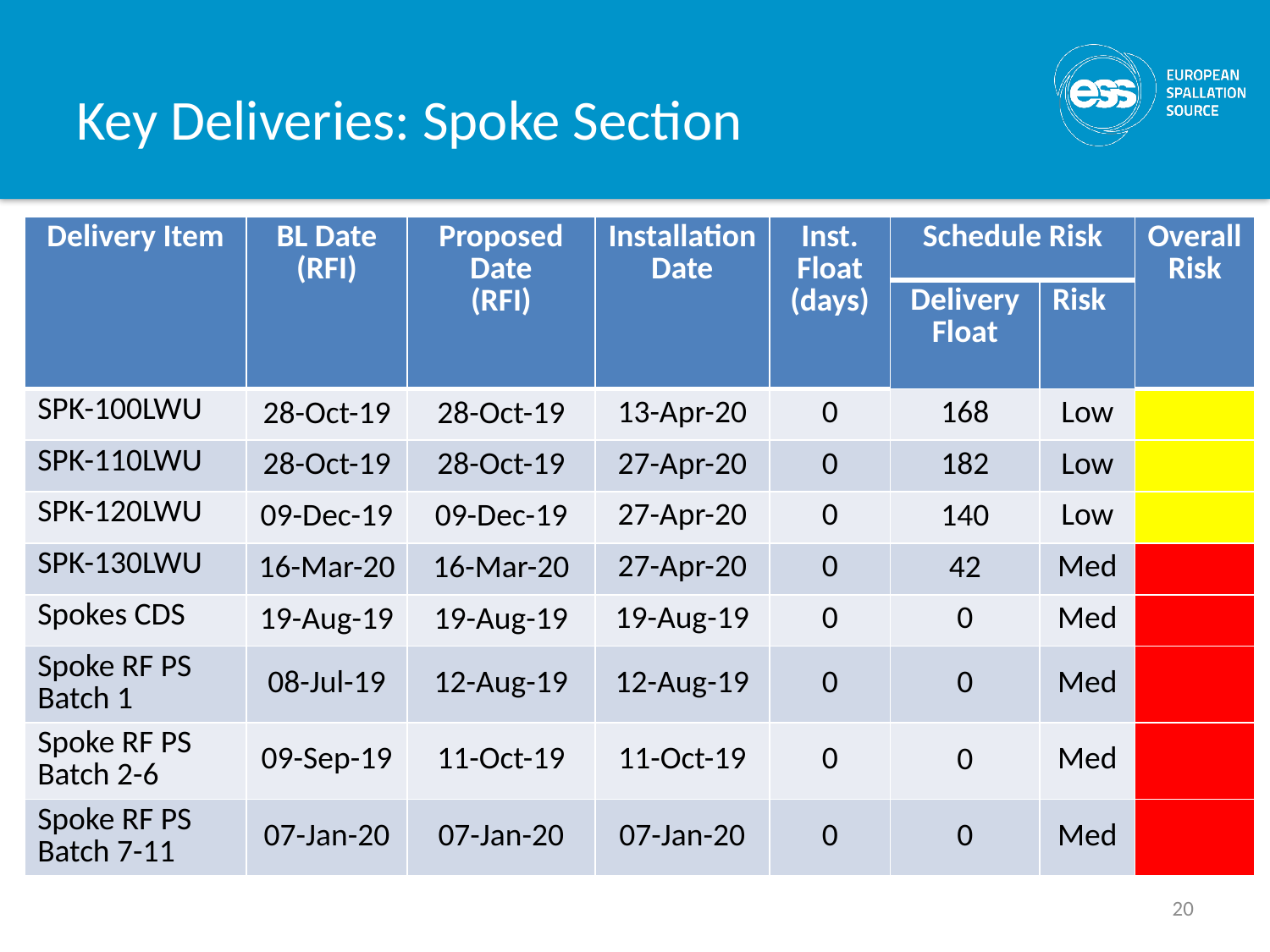

# Key Deliveries: Spoke Section
| Delivery Item | BL Date (RFI) | Proposed Date (RFI) | Installation Date | Inst. Float (days) | Schedule Risk |  | Overall Risk |
| --- | --- | --- | --- | --- | --- | --- | --- |
|  |  |  |  |  | Delivery Float | Risk |  |
| SPK-100LWU | 28-Oct-19 | 28-Oct-19 | 13-Apr-20 | 0 | 168 | Low |  |
| SPK-110LWU | 28-Oct-19 | 28-Oct-19 | 27-Apr-20 | 0 | 182 | Low |  |
| SPK-120LWU | 09-Dec-19 | 09-Dec-19 | 27-Apr-20 | 0 | 140 | Low |  |
| SPK-130LWU | 16-Mar-20 | 16-Mar-20 | 27-Apr-20 | 0 | 42 | Med |  |
| Spokes CDS | 19-Aug-19 | 19-Aug-19 | 19-Aug-19 | 0 | 0 | Med |  |
| Spoke RF PS Batch 1 | 08-Jul-19 | 12-Aug-19 | 12-Aug-19 | 0 | 0 | Med |  |
| Spoke RF PS Batch 2-6 | 09-Sep-19 | 11-Oct-19 | 11-Oct-19 | 0 | 0 | Med |  |
| Spoke RF PS Batch 7-11 | 07-Jan-20 | 07-Jan-20 | 07-Jan-20 | 0 | 0 | Med |  |
20